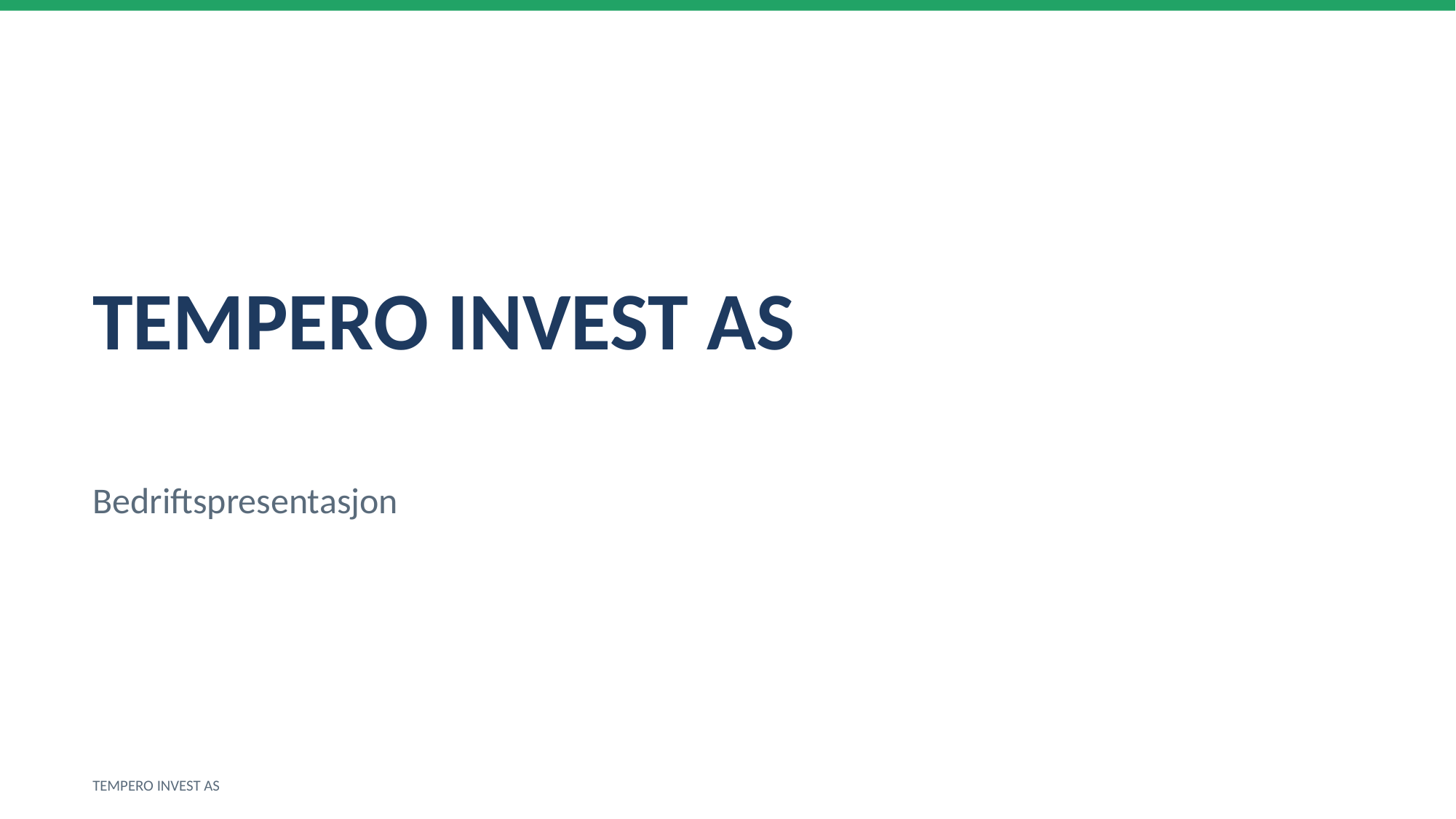

TEMPERO INVEST AS
Bedriftspresentasjon
TEMPERO INVEST AS